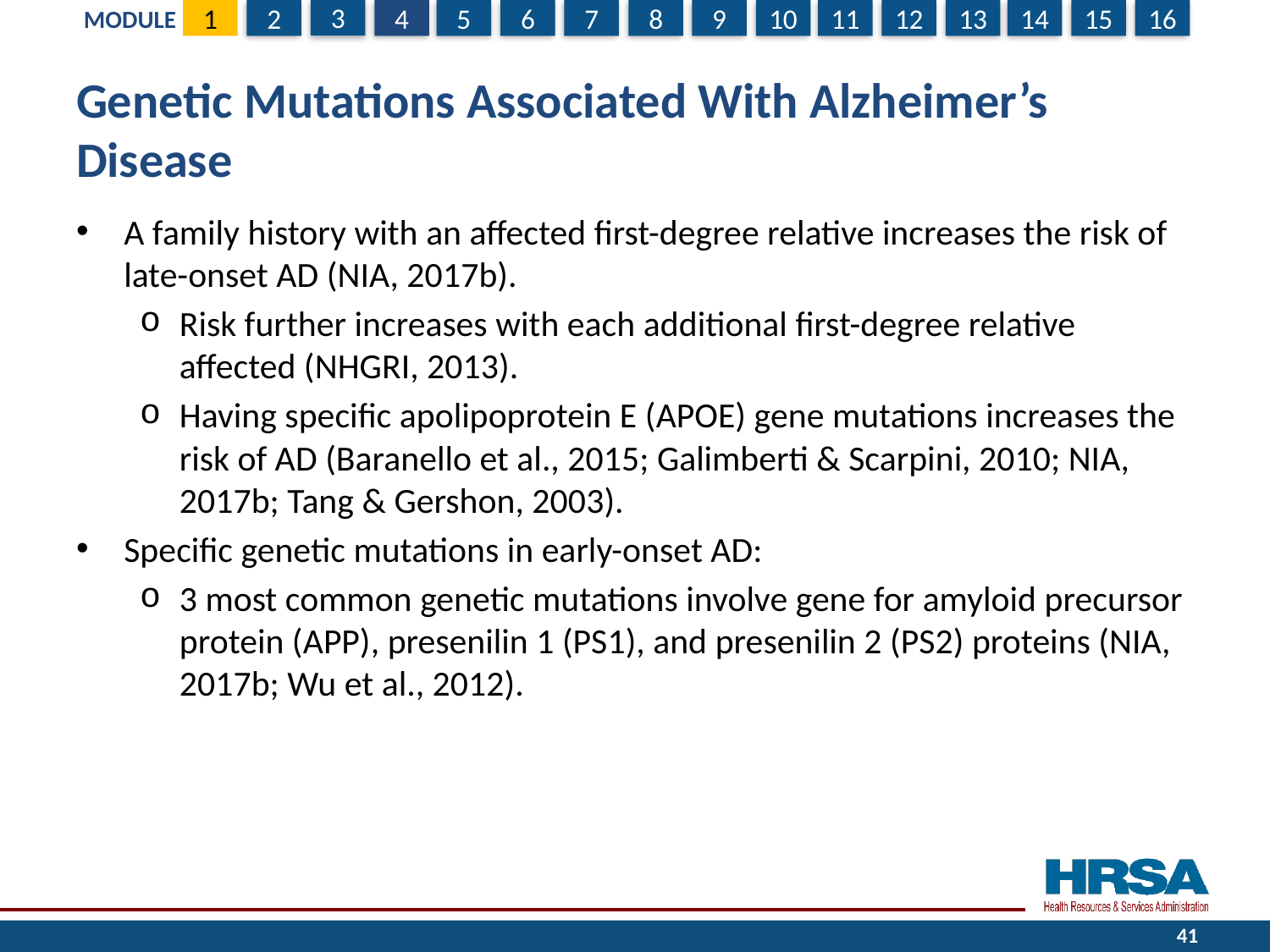

# Genetic Mutations Associated With Alzheimer’s Disease
A family history with an affected first-degree relative increases the risk of late-onset AD (NIA, 2017b).
Risk further increases with each additional first-degree relative affected (NHGRI, 2013).
Having specific apolipoprotein E (APOE) gene mutations increases the risk of AD (Baranello et al., 2015; Galimberti & Scarpini, 2010; NIA, 2017b; Tang & Gershon, 2003).
Specific genetic mutations in early-onset AD:
3 most common genetic mutations involve gene for amyloid precursor protein (APP), presenilin 1 (PS1), and presenilin 2 (PS2) proteins (NIA, 2017b; Wu et al., 2012).